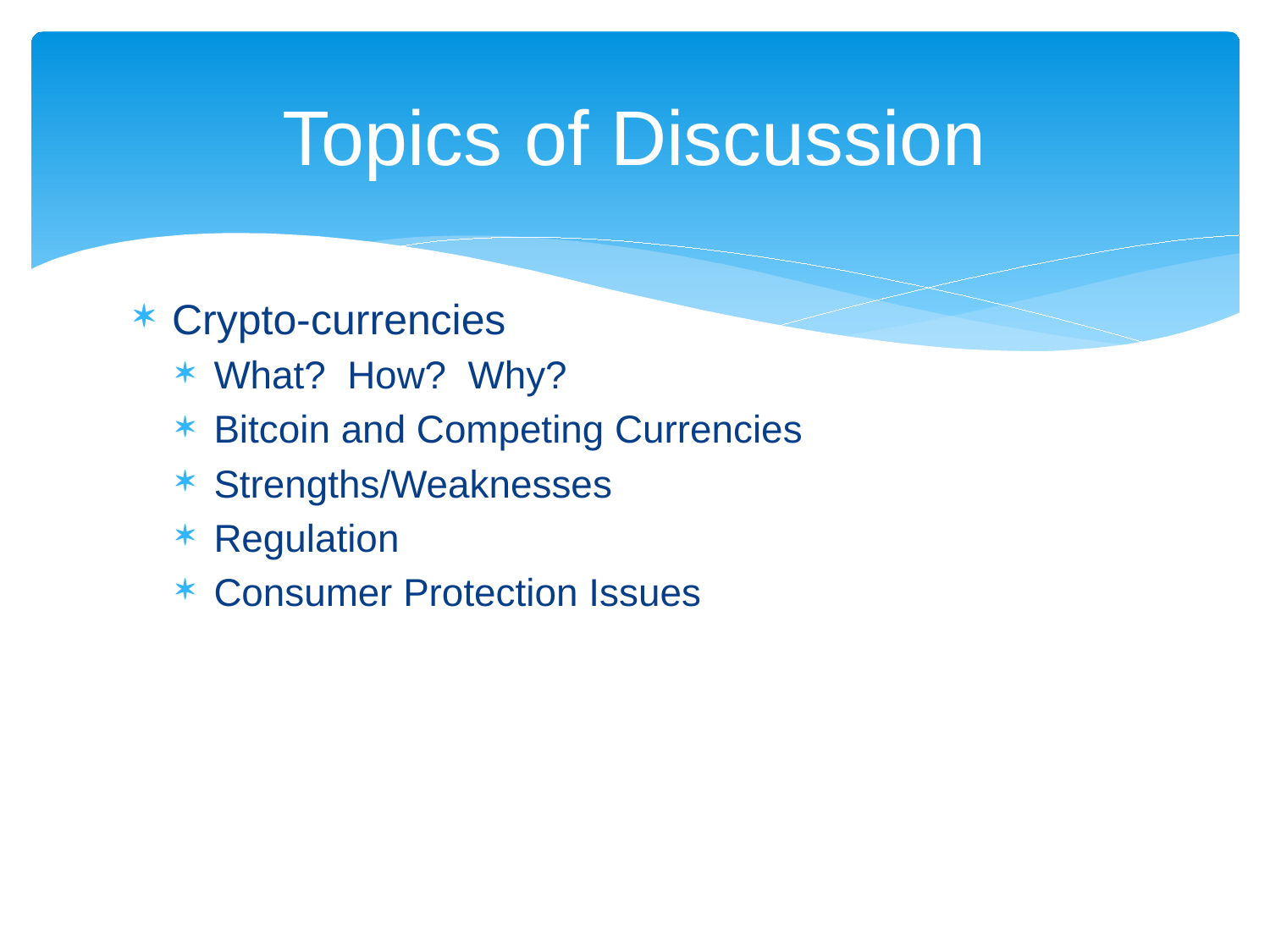

# Topics of Discussion
Crypto-currencies
What?  How?  Why?
Bitcoin and Competing Currencies
Strengths/Weaknesses
Regulation
Consumer Protection Issues